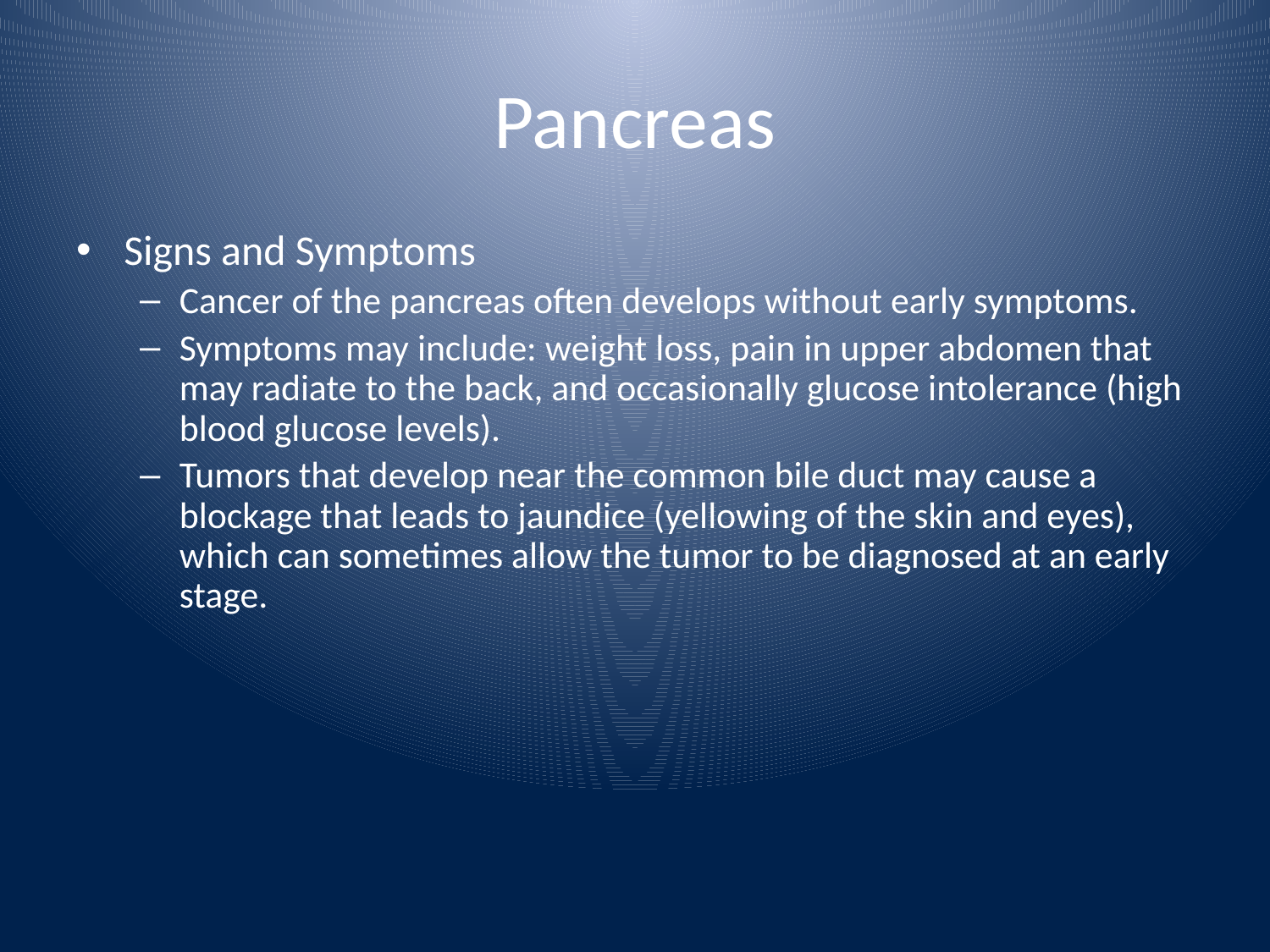

# Pancreas
Signs and Symptoms
Cancer of the pancreas often develops without early symptoms.
Symptoms may include: weight loss, pain in upper abdomen that may radiate to the back, and occasionally glucose intolerance (high blood glucose levels).
Tumors that develop near the common bile duct may cause a blockage that leads to jaundice (yellowing of the skin and eyes), which can sometimes allow the tumor to be diagnosed at an early stage.